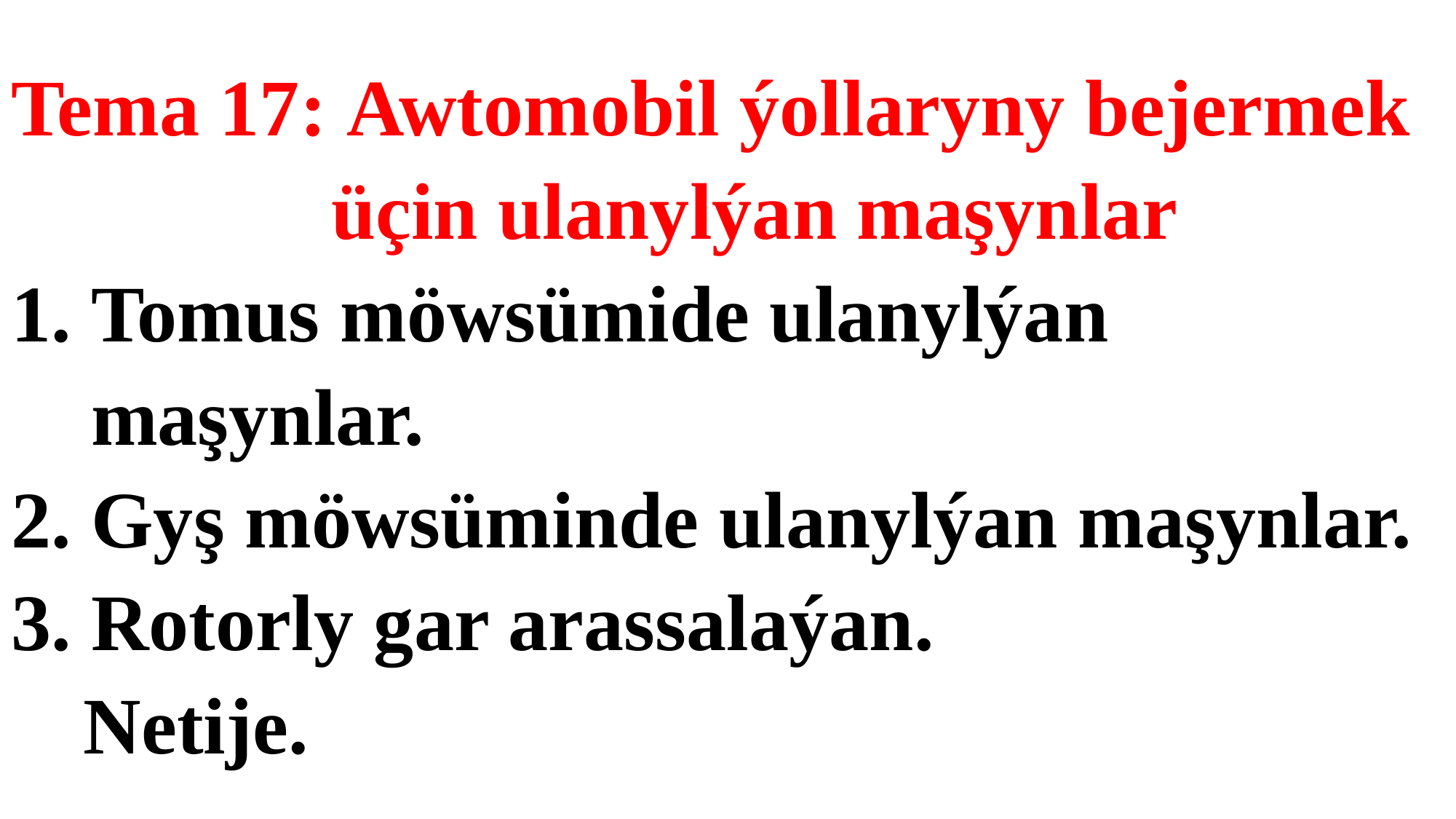

# Tema 17: Awtomobil ýollaryny bejermek üçin ulanylýan maşynlar 1. Tomus möwsümide ulanylýan maşynlar. 2. Gyş möwsüminde ulanylýan maşynlar. 3. Rotorly gar arassalaýan. Netije.